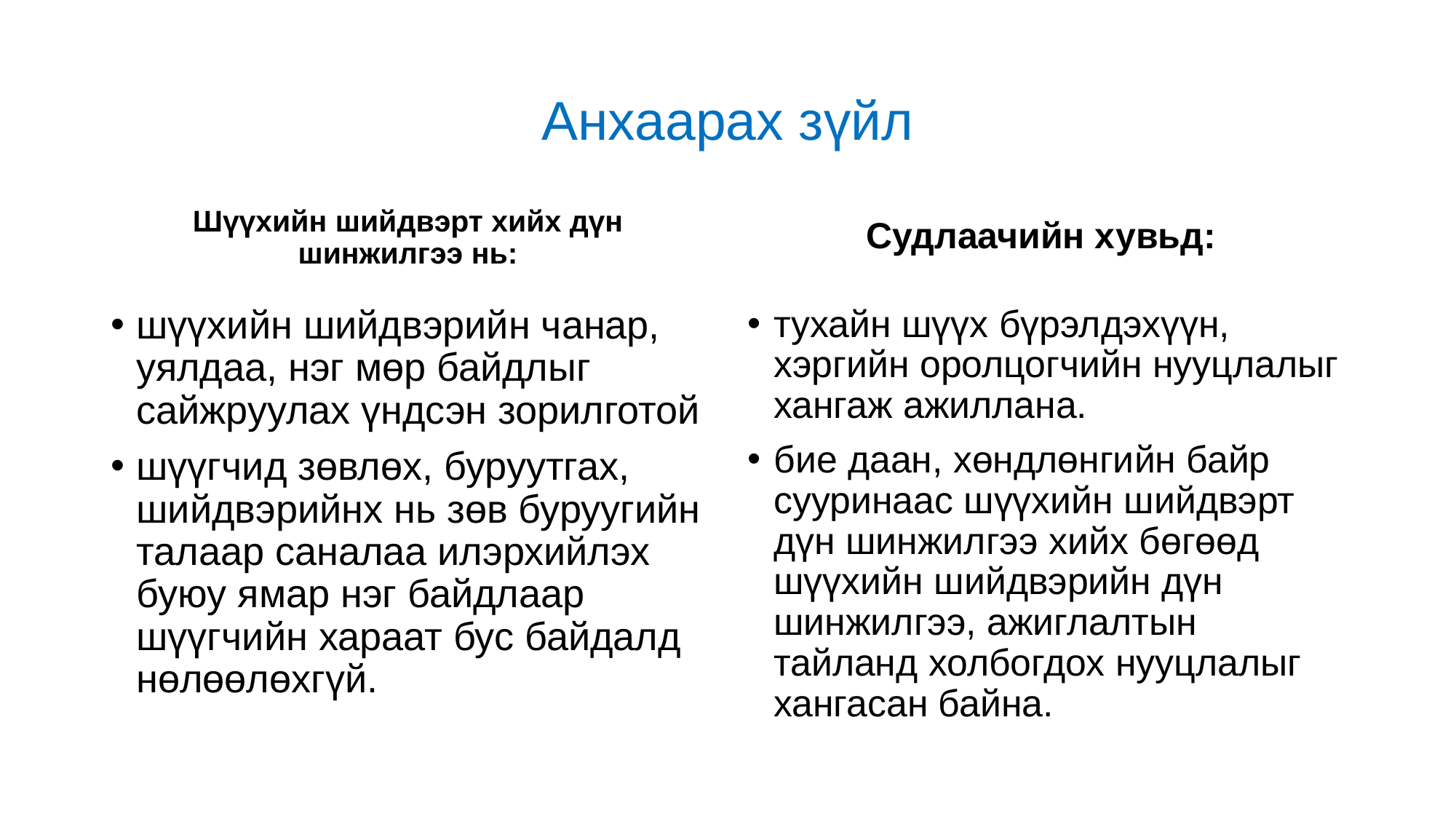

# Анхаарах зүйл
Шүүхийн шийдвэрт хийх дүн шинжилгээ нь:
Судлаачийн хувьд:
шүүхийн шийдвэрийн чанар, уялдаа, нэг мөр байдлыг сайжруулах үндсэн зорилготой
шүүгчид зөвлөх, буруутгах, шийдвэрийнх нь зөв буруугийн талаар саналаа илэрхийлэх буюу ямар нэг байдлаар шүүгчийн хараат бус байдалд нөлөөлөхгүй.
тухайн шүүх бүрэлдэхүүн, хэргийн оролцогчийн нууцлалыг хангаж ажиллана.
бие даан, хөндлөнгийн байр сууринаас шүүхийн шийдвэрт дүн шинжилгээ хийх бөгөөд шүүхийн шийдвэрийн дүн шинжилгээ, ажиглалтын тайланд холбогдох нууцлалыг хангасан байна.